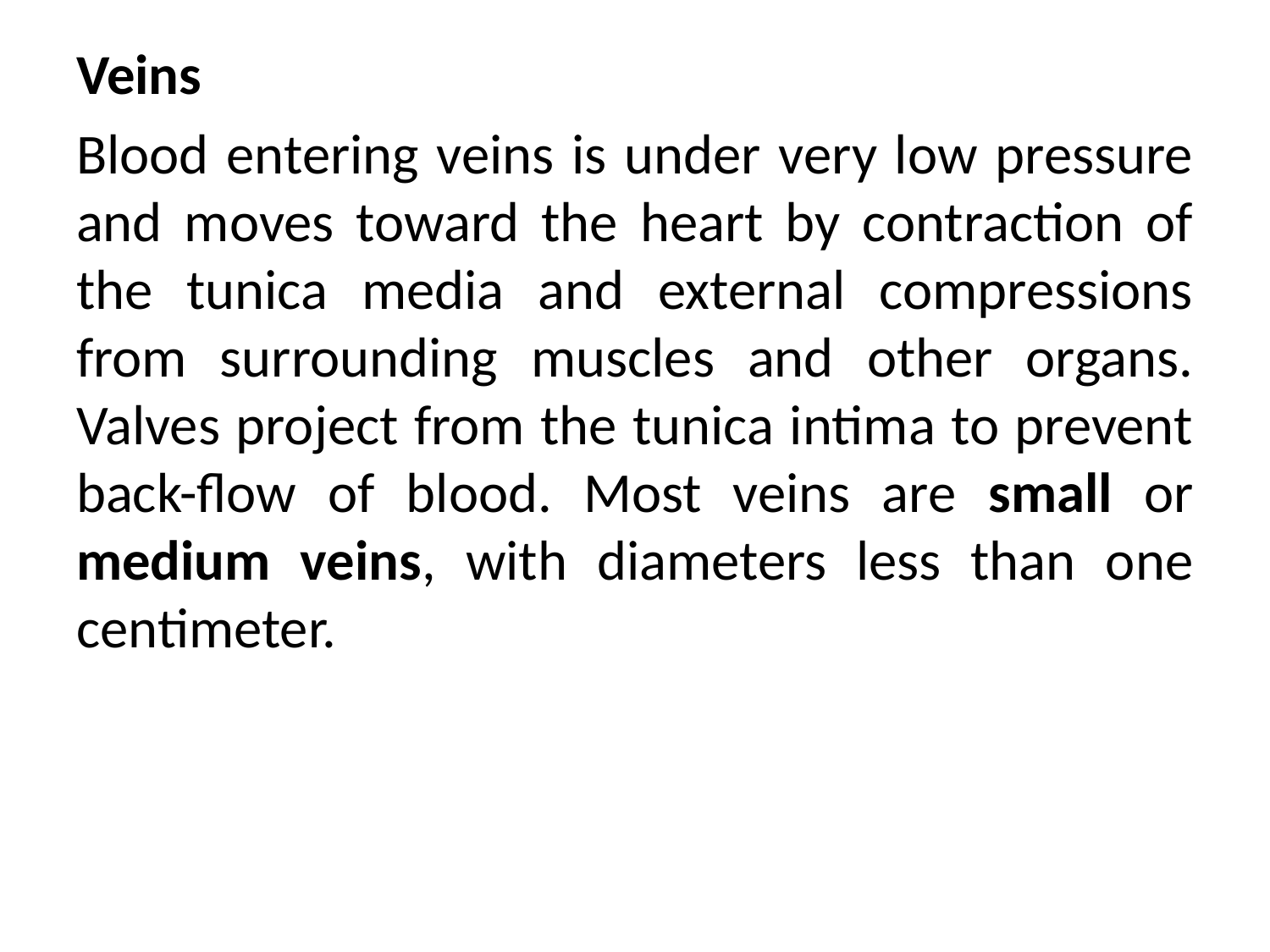

Veins
Blood entering veins is under very low pressure and moves toward the heart by contraction of the tunica media and external compressions from surrounding muscles and other organs. Valves project from the tunica intima to prevent back-flow of blood. Most veins are small or medium veins, with diameters less than one centimeter.